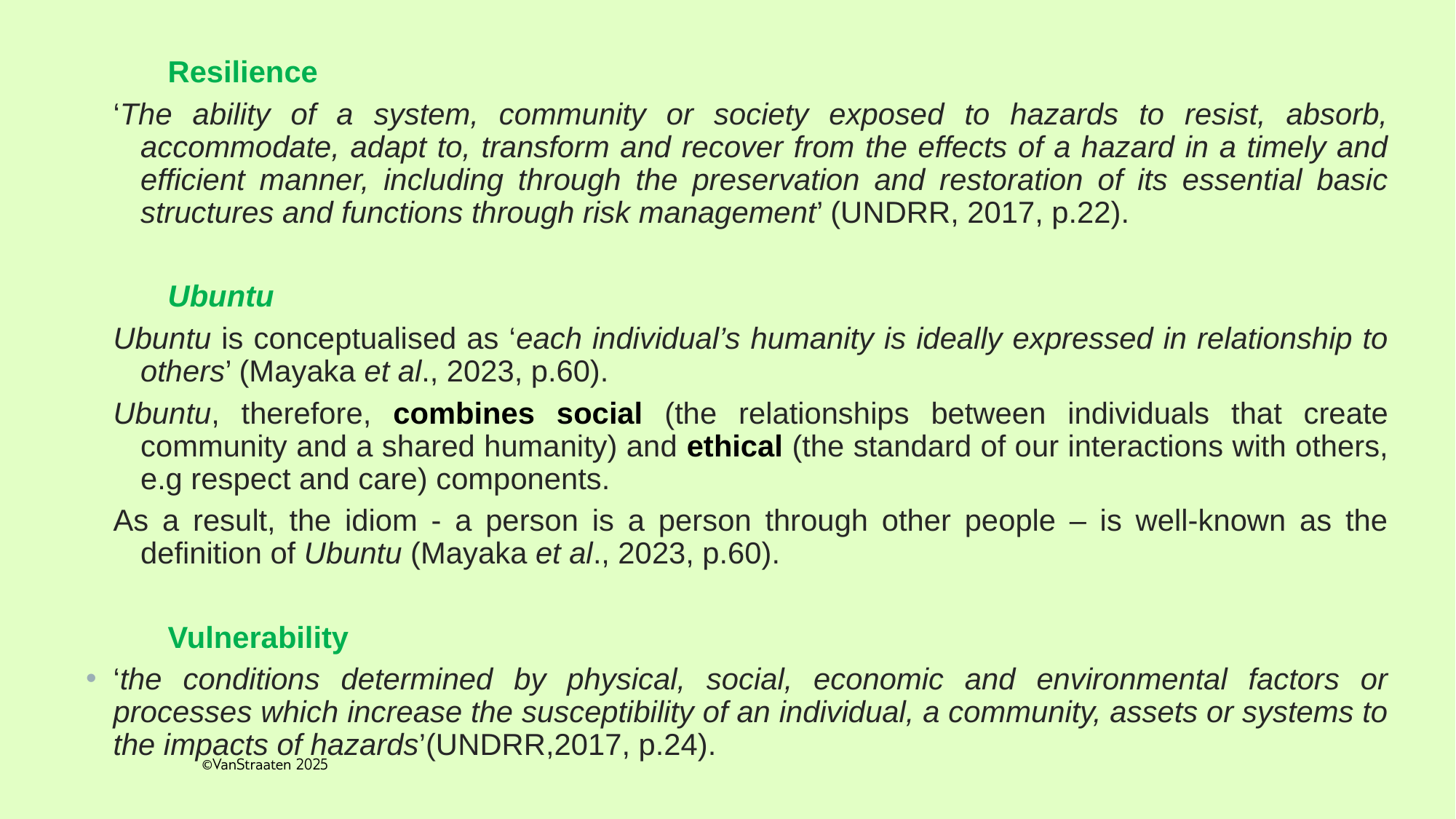

Resilience
‘The ability of a system, community or society exposed to hazards to resist, absorb, accommodate, adapt to, transform and recover from the effects of a hazard in a timely and efficient manner, including through the preservation and restoration of its essential basic structures and functions through risk management’ (UNDRR, 2017, p.22).

Ubuntu
Ubuntu is conceptualised as ‘each individual’s humanity is ideally expressed in relationship to others’ (Mayaka et al., 2023, p.60).
Ubuntu, therefore, combines social (the relationships between individuals that create community and a shared humanity) and ethical (the standard of our interactions with others, e.g respect and care) components.
As a result, the idiom - a person is a person through other people – is well-known as the definition of Ubuntu (Mayaka et al., 2023, p.60).

Vulnerability
‘the conditions determined by physical, social, economic and environmental factors or processes which increase the susceptibility of an individual, a community, assets or systems to the impacts of hazards’(UNDRR,2017, p.24).

©VanStraaten 2025